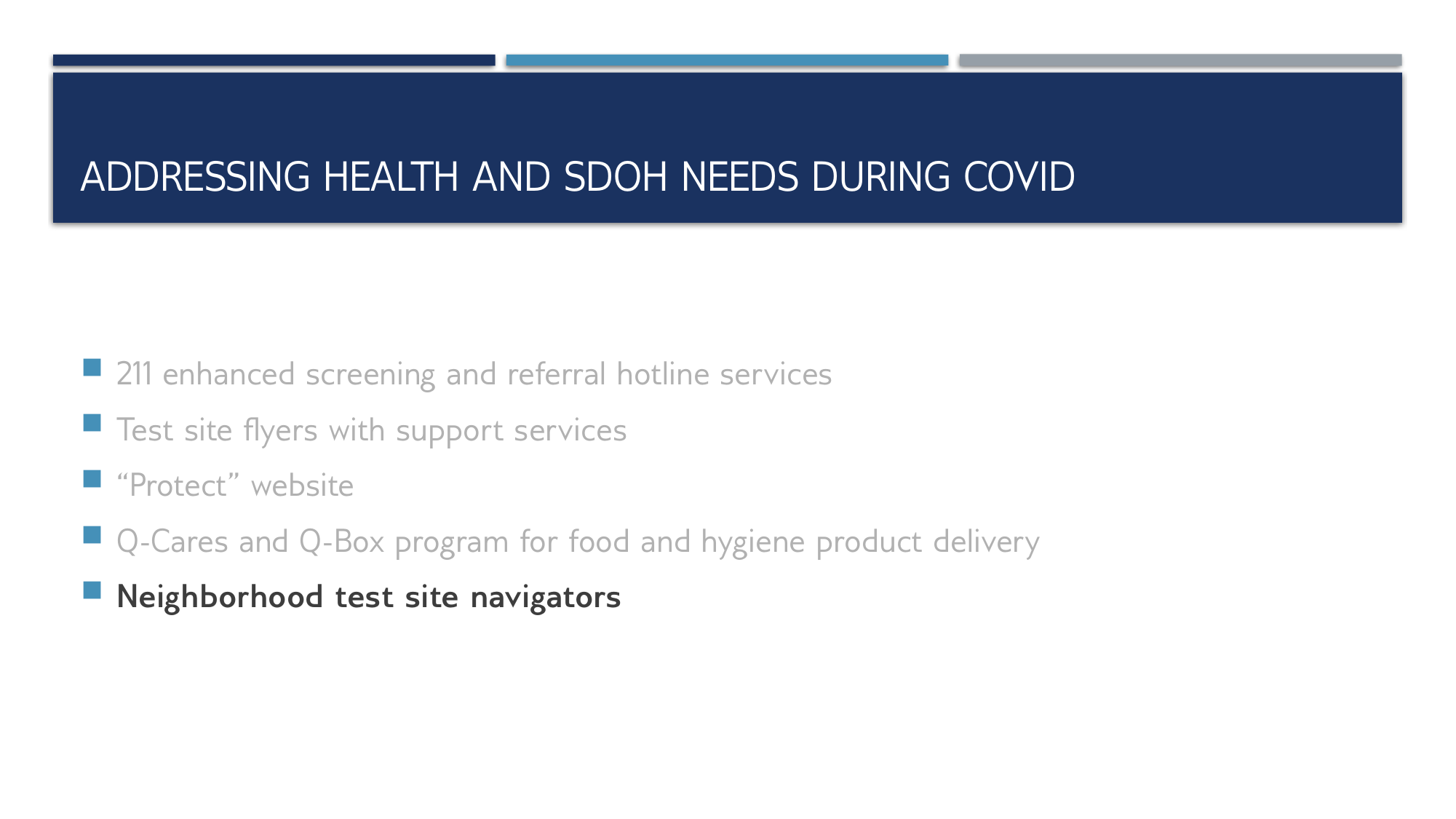

# Addressing health and SDOH needs during covid
211 enhanced screening and referral hotline services
Test site flyers with support services
“Protect” website
Q-Cares and Q-Box program for food and hygiene product delivery
Neighborhood test site navigators